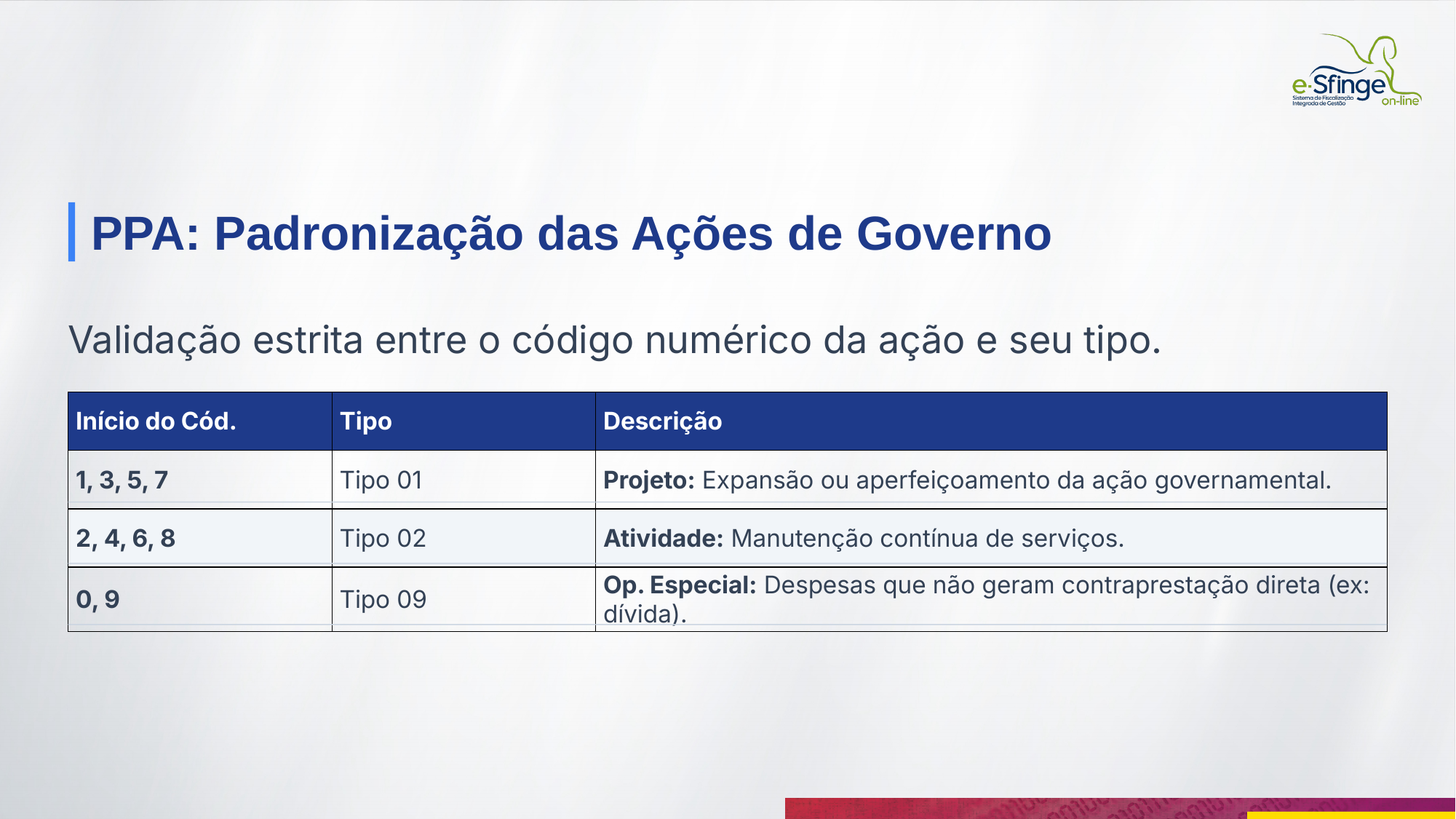

PPA: Padronização das Ações de Governo
Validação estrita entre o código numérico da ação e seu tipo.
| Início do Cód. | Tipo | Descrição |
| --- | --- | --- |
| 1, 3, 5, 7 | Tipo 01 | Projeto: Expansão ou aperfeiçoamento da ação governamental. |
| 2, 4, 6, 8 | Tipo 02 | Atividade: Manutenção contínua de serviços. |
| 0, 9 | Tipo 09 | Op. Especial: Despesas que não geram contraprestação direta (ex: dívida). |